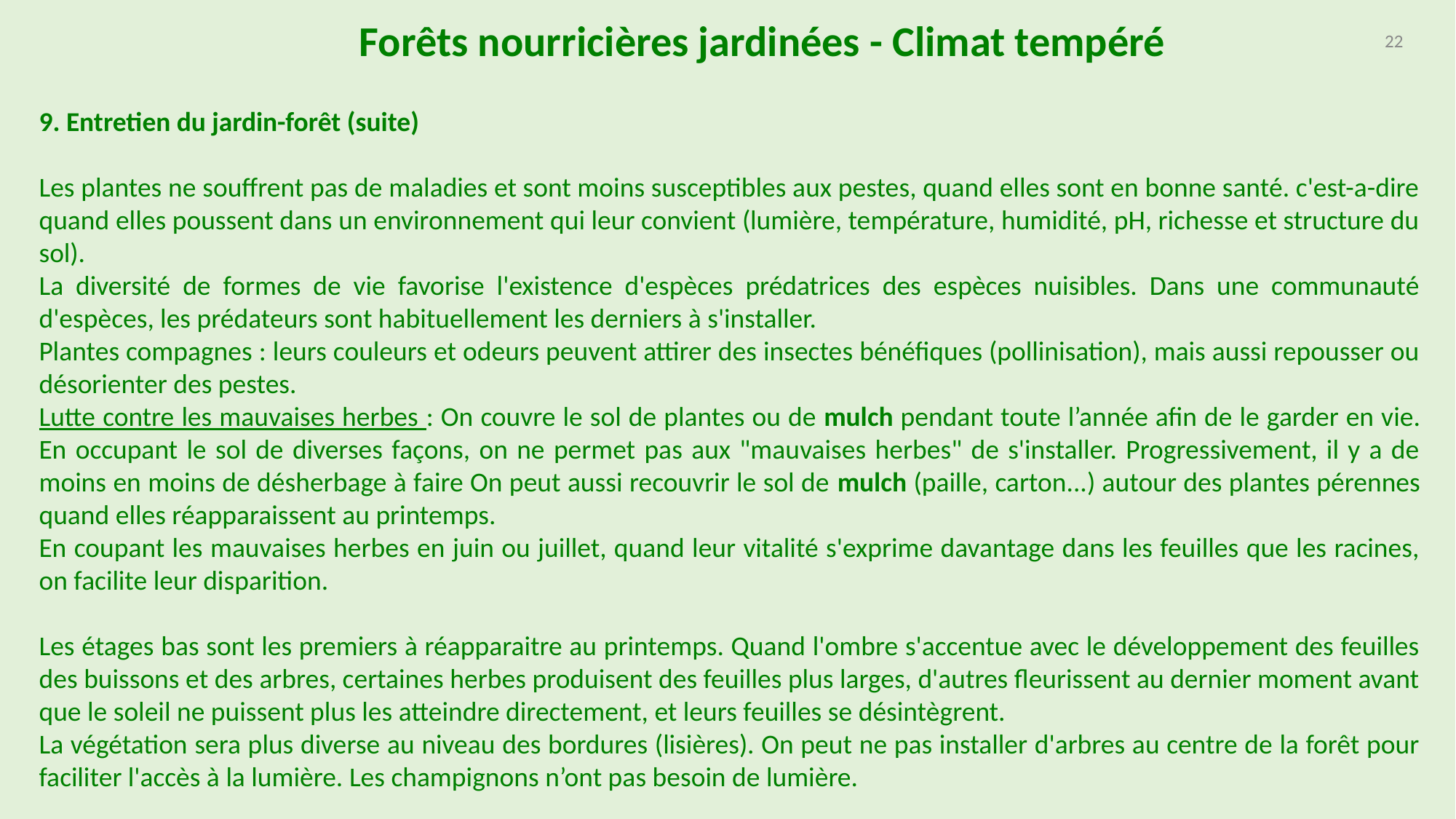

Forêts nourricières jardinées - Climat tempéré
22
9. Entretien du jardin-forêt (suite)

Les plantes ne souffrent pas de maladies et sont moins susceptibles aux pestes, quand elles sont en bonne santé. c'est-a-dire quand elles poussent dans un environnement qui leur convient (lumière, température, humidité, pH, richesse et structure du sol).
La diversité de formes de vie favorise l'existence d'espèces prédatrices des espèces nuisibles. Dans une communauté d'espèces, les prédateurs sont habituellement les derniers à s'installer.
Plantes compagnes : leurs couleurs et odeurs peuvent attirer des insectes bénéfiques (pollinisation), mais aussi repousser ou désorienter des pestes.
Lutte contre les mauvaises herbes : On couvre le sol de plantes ou de mulch pendant toute l’année afin de le garder en vie. En occupant le sol de diverses façons, on ne permet pas aux "mauvaises herbes" de s'installer. Progressivement, il y a de moins en moins de désherbage à faire On peut aussi recouvrir le sol de mulch (paille, carton...) autour des plantes pérennes quand elles réapparaissent au printemps.
En coupant les mauvaises herbes en juin ou juillet, quand leur vitalité s'exprime davantage dans les feuilles que les racines, on facilite leur disparition.

Les étages bas sont les premiers à réapparaitre au printemps. Quand l'ombre s'accentue avec le développement des feuilles des buissons et des arbres, certaines herbes produisent des feuilles plus larges, d'autres fleurissent au dernier moment avant que le soleil ne puissent plus les atteindre directement, et leurs feuilles se désintègrent.
La végétation sera plus diverse au niveau des bordures (lisières). On peut ne pas installer d'arbres au centre de la forêt pour faciliter l'accès à la lumière. Les champignons n’ont pas besoin de lumière.